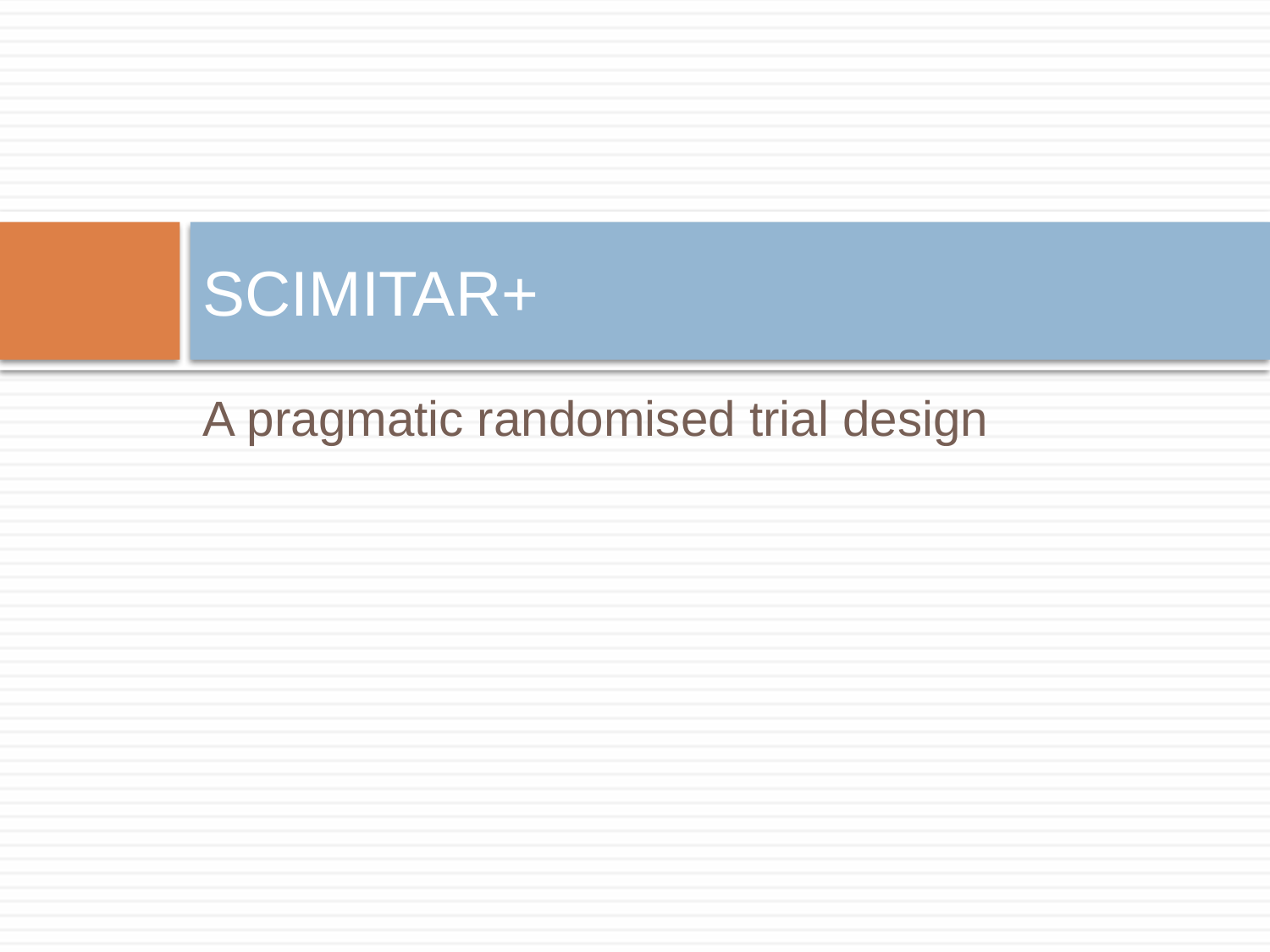

# SCIMITAR+
A pragmatic randomised trial design